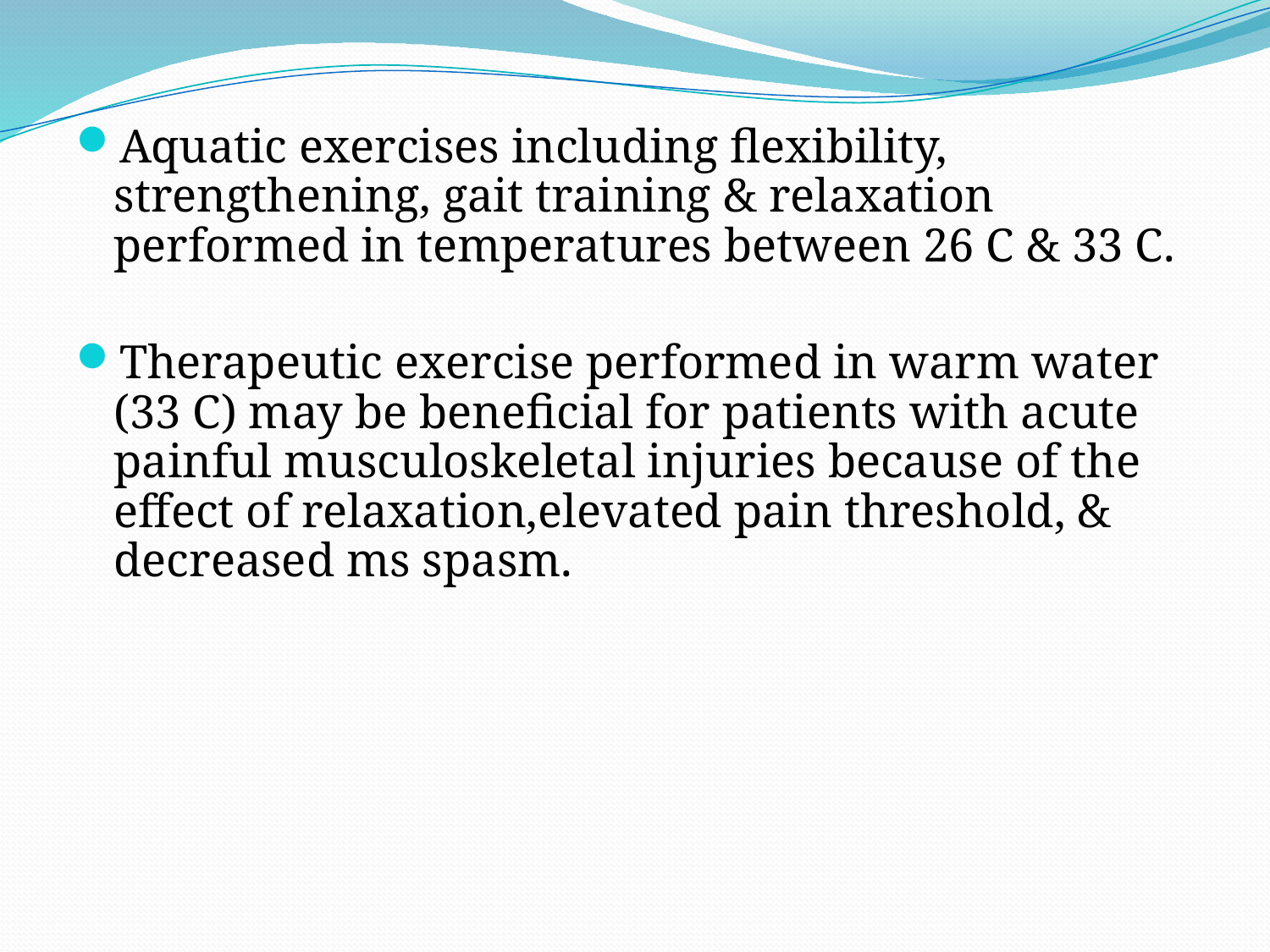

Aquatic exercises including flexibility, strengthening, gait training & relaxation performed in temperatures between 26 C & 33 C.

Therapeutic exercise performed in warm water (33 C) may be beneficial for patients with acute painful musculoskeletal injuries because of the effect of relaxation,elevated pain threshold, & decreased ms spasm.
#